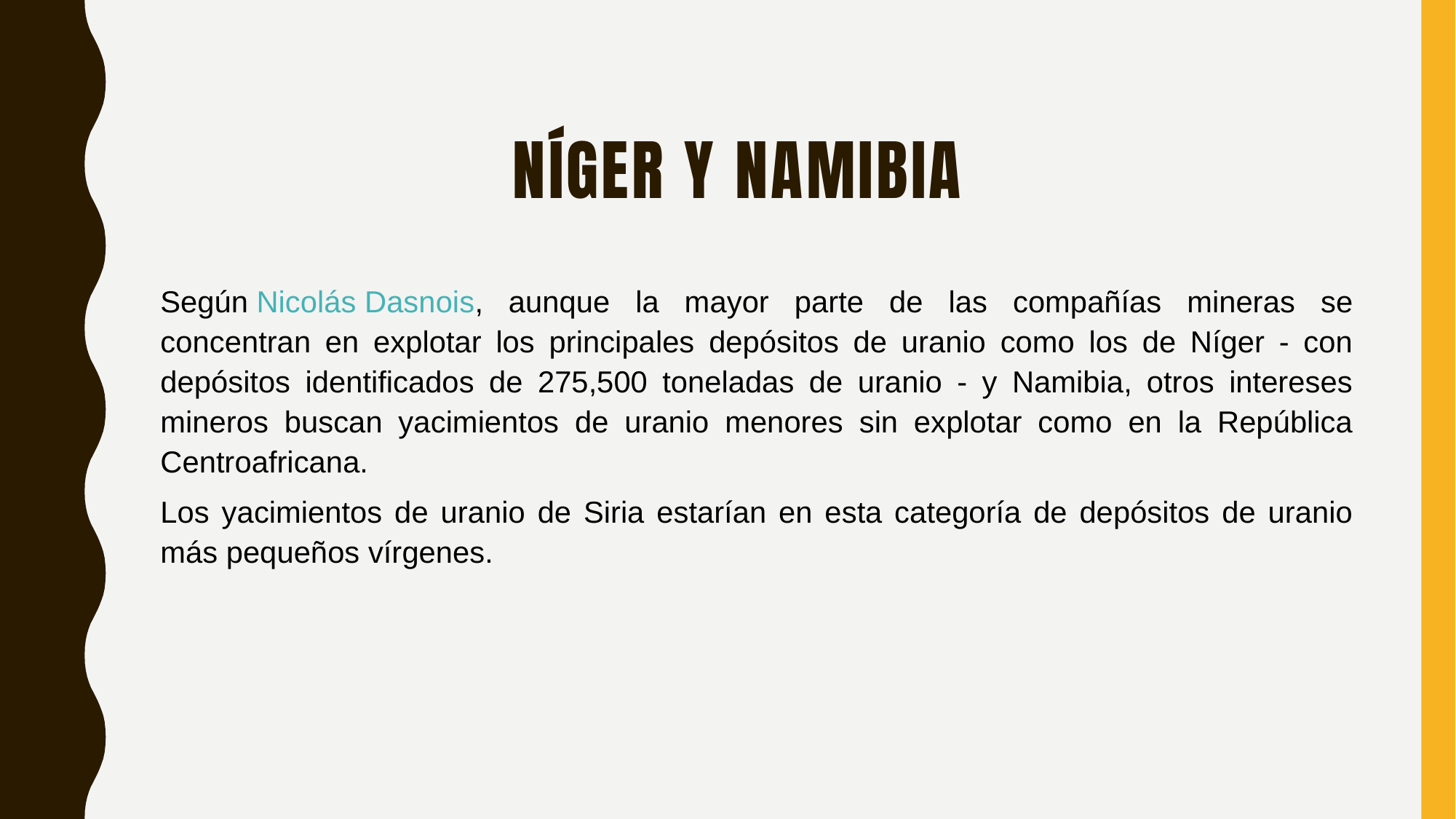

# Níger y namibia
Según Nicolás Dasnois, aunque la mayor parte de las compañías mineras se concentran en explotar los principales depósitos de uranio como los de Níger - con depósitos identificados de 275,500 toneladas de uranio - y Namibia, otros intereses mineros buscan yacimientos de uranio menores sin explotar como en la República Centroafricana.
Los yacimientos de uranio de Siria estarían en esta categoría de depósitos de uranio más pequeños vírgenes.